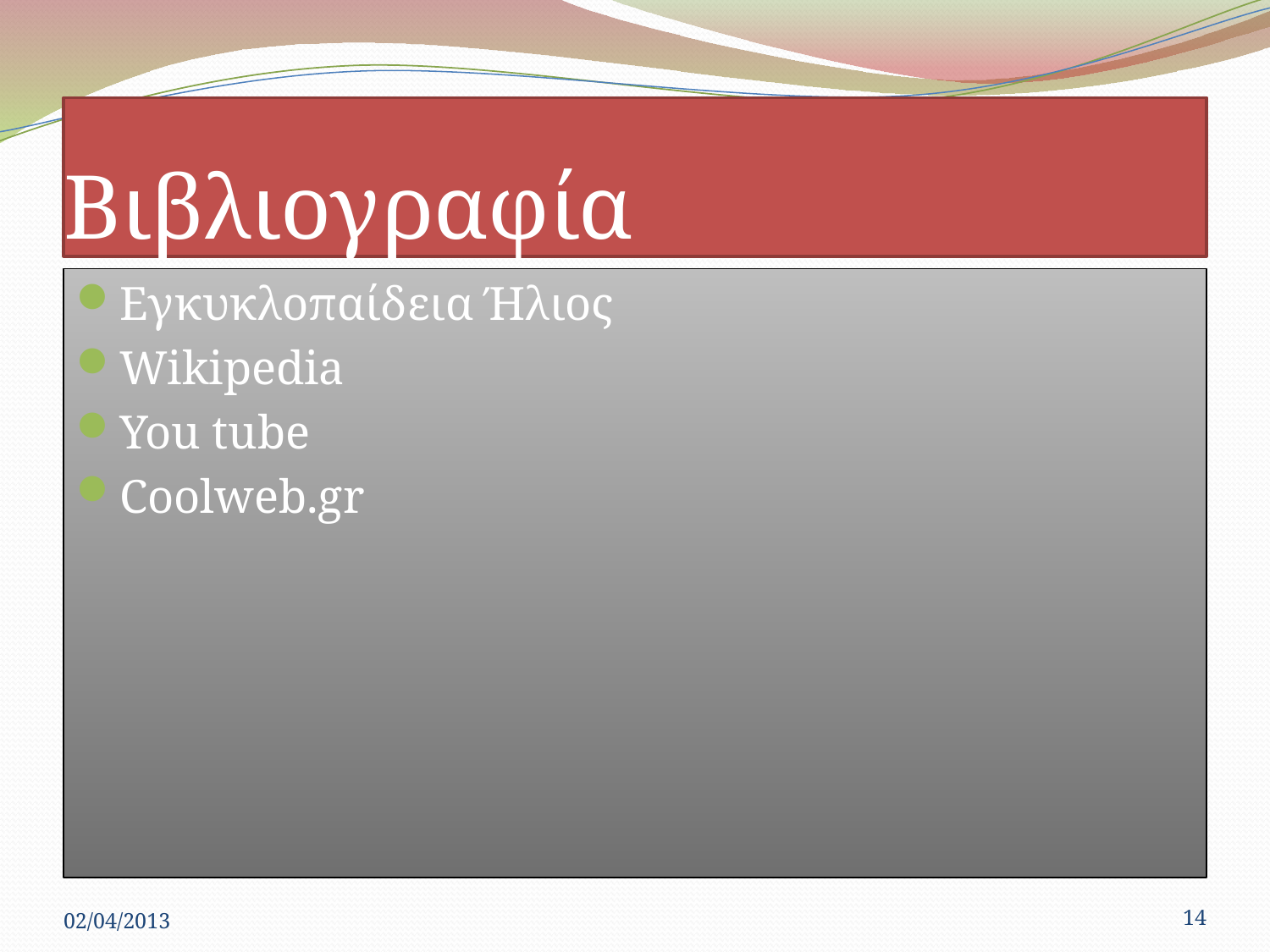

# Βιβλιογραφία
Εγκυκλοπαίδεια Ήλιος
Wikipedia
You tube
Coolweb.gr

02/04/2013
14